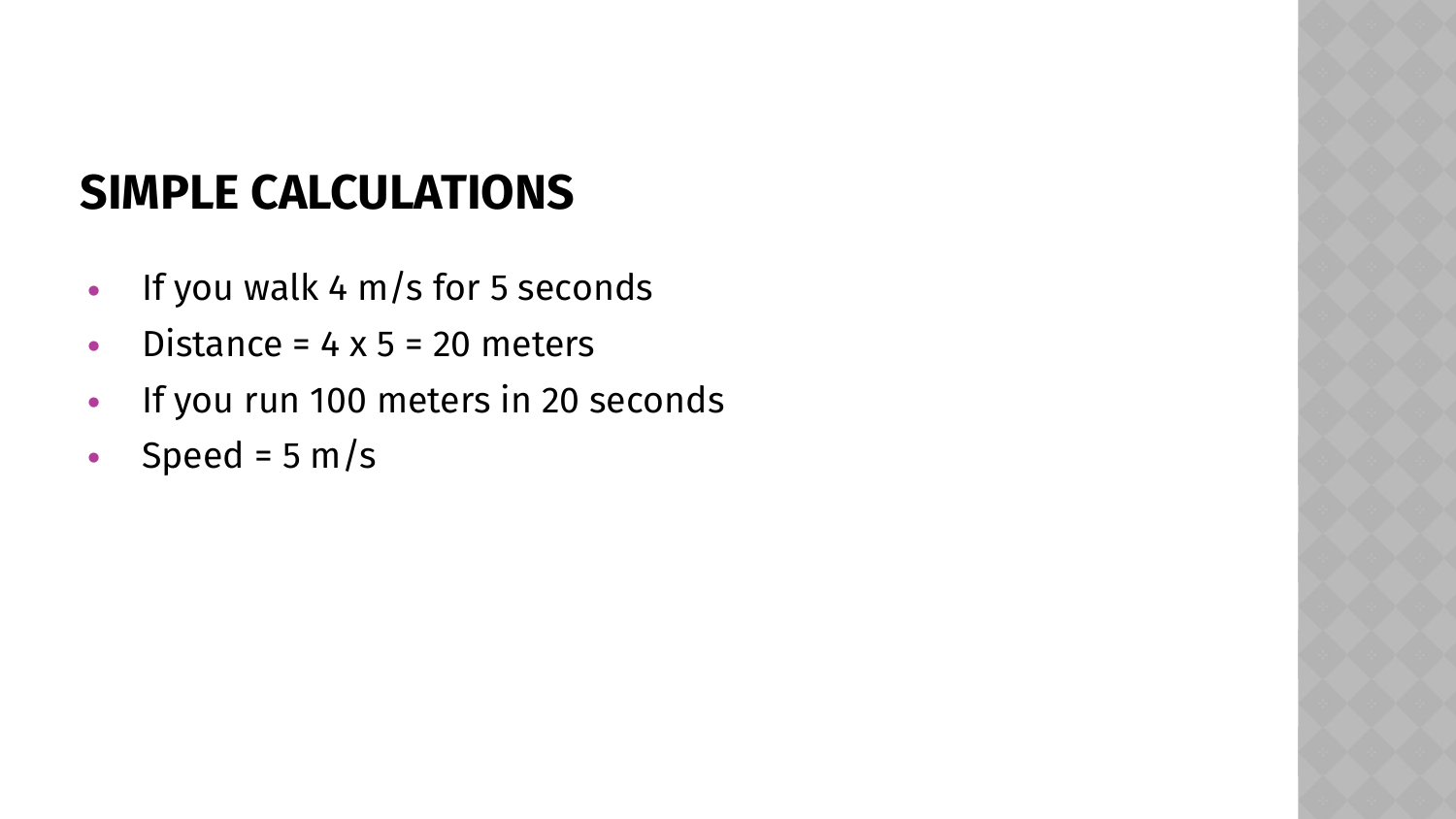

# SIMPLE CALCULATIONS

If you walk 4 m/s for 5 seconds
Distance = 4 x 5 = 20 meters
If you run 100 meters in 20 seconds
Speed = 5 m/s